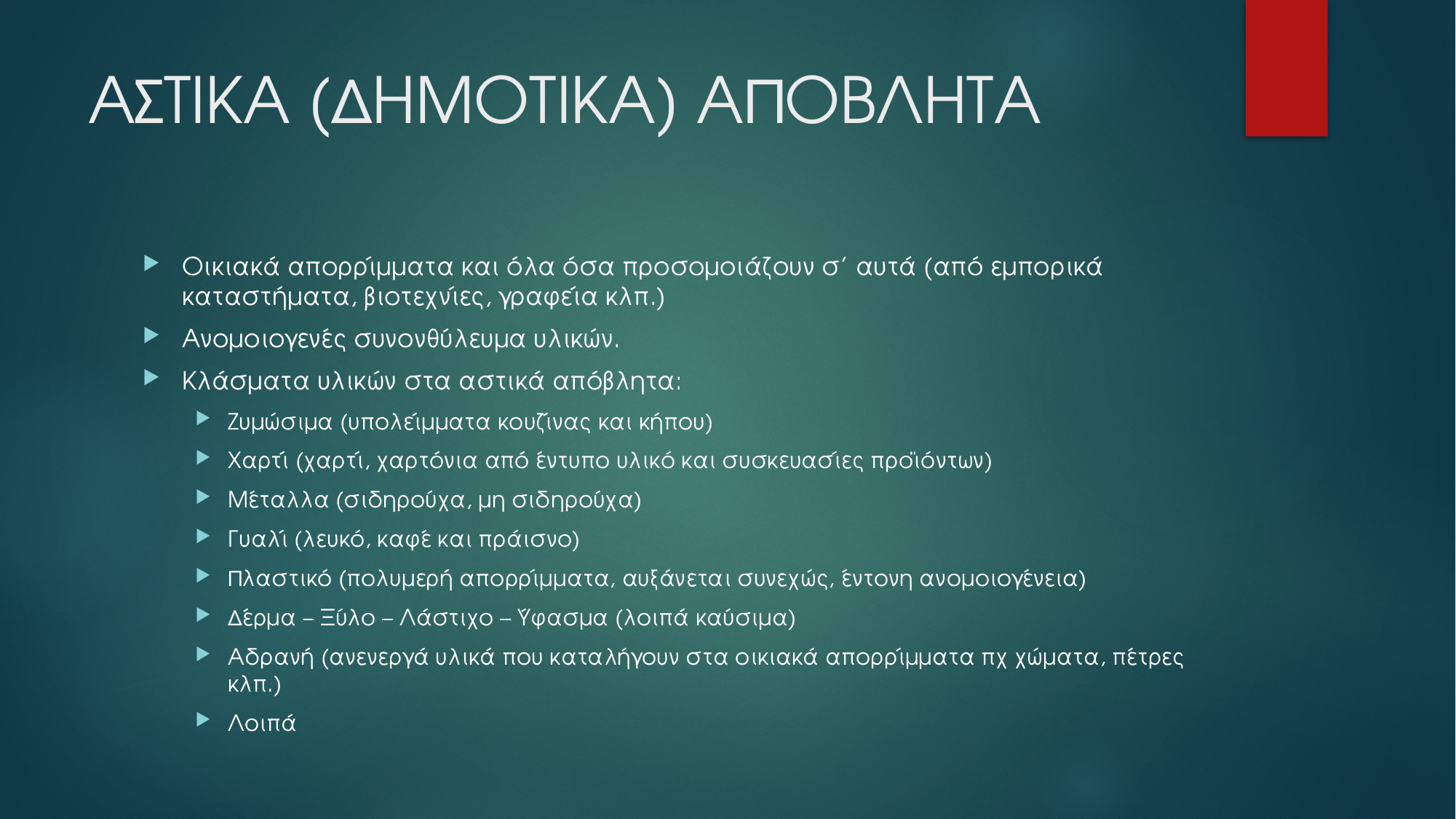

# ΑΣΤΙΚΑ (ΔΗΜΟΤΙΚΑ) ΑΠΟΒΛΗΤΑ
Οικιακά απορρίμματα και όλα όσα προσομοιάζουν σ’ αυτά (από εμπορικά καταστήματα, βιοτεχνίες, γραφεία κλπ.)
Ανομοιογενές συνονθύλευμα υλικών.
Κλάσματα υλικών στα αστικά απόβλητα:
Ζυμώσιμα (υπολείμματα κουζίνας και κήπου)
Χαρτί (χαρτί, χαρτόνια από έντυπο υλικό και συσκευασίες προϊόντων)
Μέταλλα (σιδηρούχα, μη σιδηρούχα)
Γυαλί (λευκό, καφέ και πράισνο)
Πλαστικό (πολυμερή απορρίμματα, αυξάνεται συνεχώς, έντονη ανομοιογένεια)
Δέρμα – Ξύλο – Λάστιχο – Ύφασμα (λοιπά καύσιμα)
Αδρανή (ανενεργά υλικά που καταλήγουν στα οικιακά απορρίμματα πχ χώματα, πέτρες κλπ.)
Λοιπά